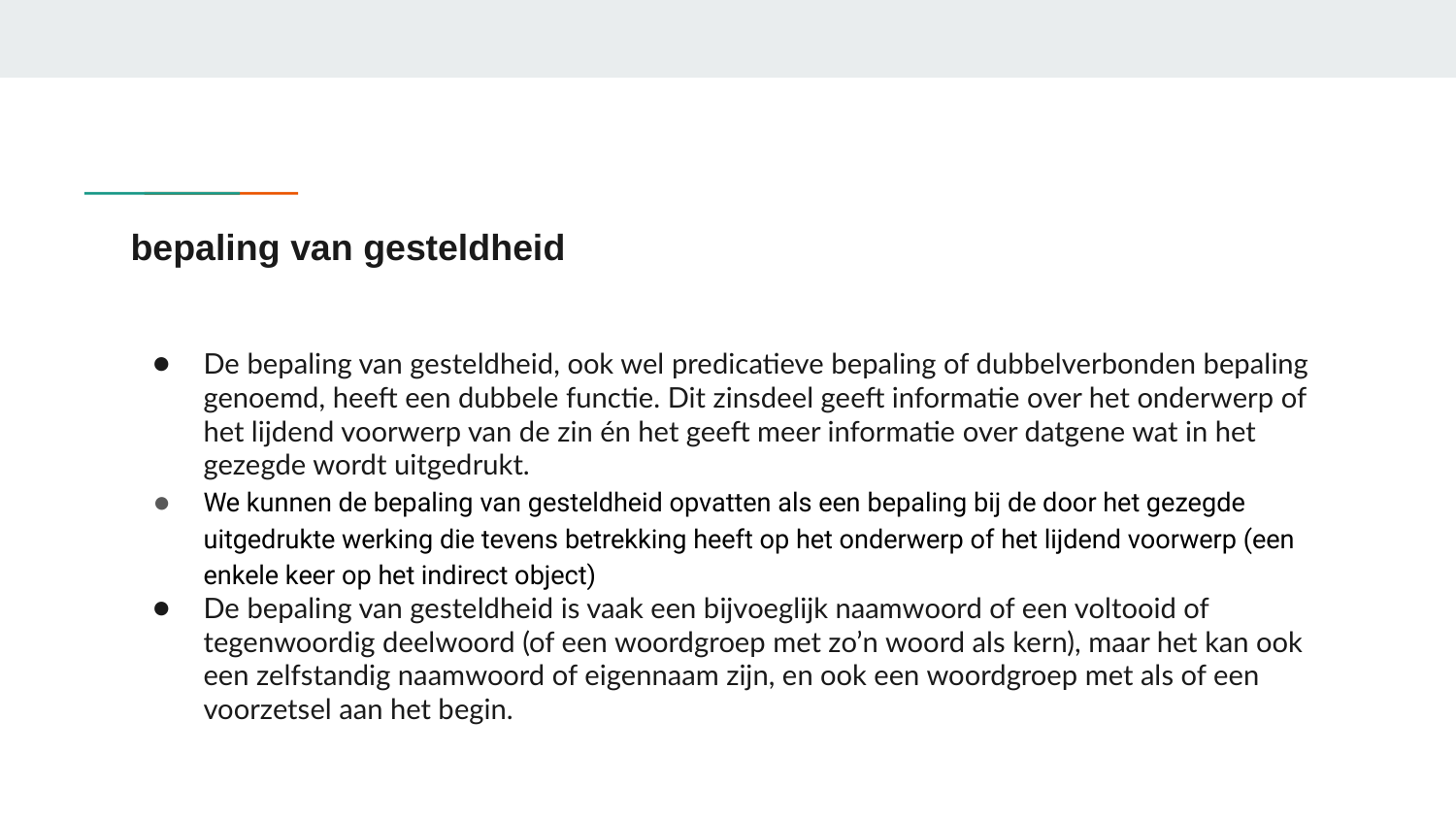

# bepaling van gesteldheid
De bepaling van gesteldheid, ook wel predicatieve bepaling of dubbelverbonden bepaling genoemd, heeft een dubbele functie. Dit zinsdeel geeft informatie over het onderwerp of het lijdend voorwerp van de zin én het geeft meer informatie over datgene wat in het gezegde wordt uitgedrukt.
We kunnen de bepaling van gesteldheid opvatten als een bepaling bij de door het gezegde uitgedrukte werking die tevens betrekking heeft op het onderwerp of het lijdend voorwerp (een enkele keer op het indirect object)
De bepaling van gesteldheid is vaak een bijvoeglijk naamwoord of een voltooid of tegenwoordig deelwoord (of een woordgroep met zo’n woord als kern), maar het kan ook een zelfstandig naamwoord of eigennaam zijn, en ook een woordgroep met als of een voorzetsel aan het begin.